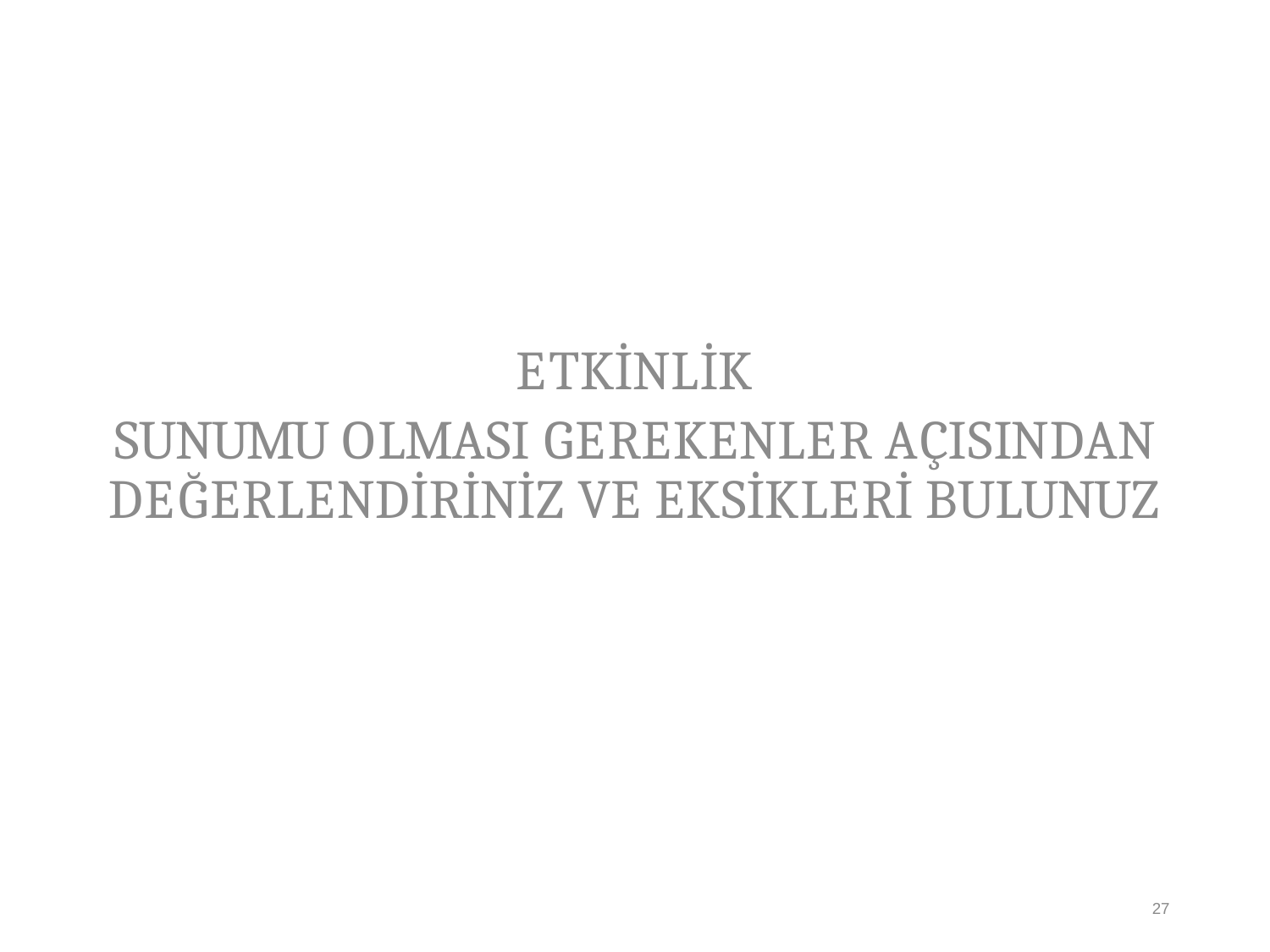

ETKİNLİK
SUNUMU OLMASI GEREKENLER AÇISINDAN DEĞERLENDİRİNİZ VE EKSİKLERİ BULUNUZ
27